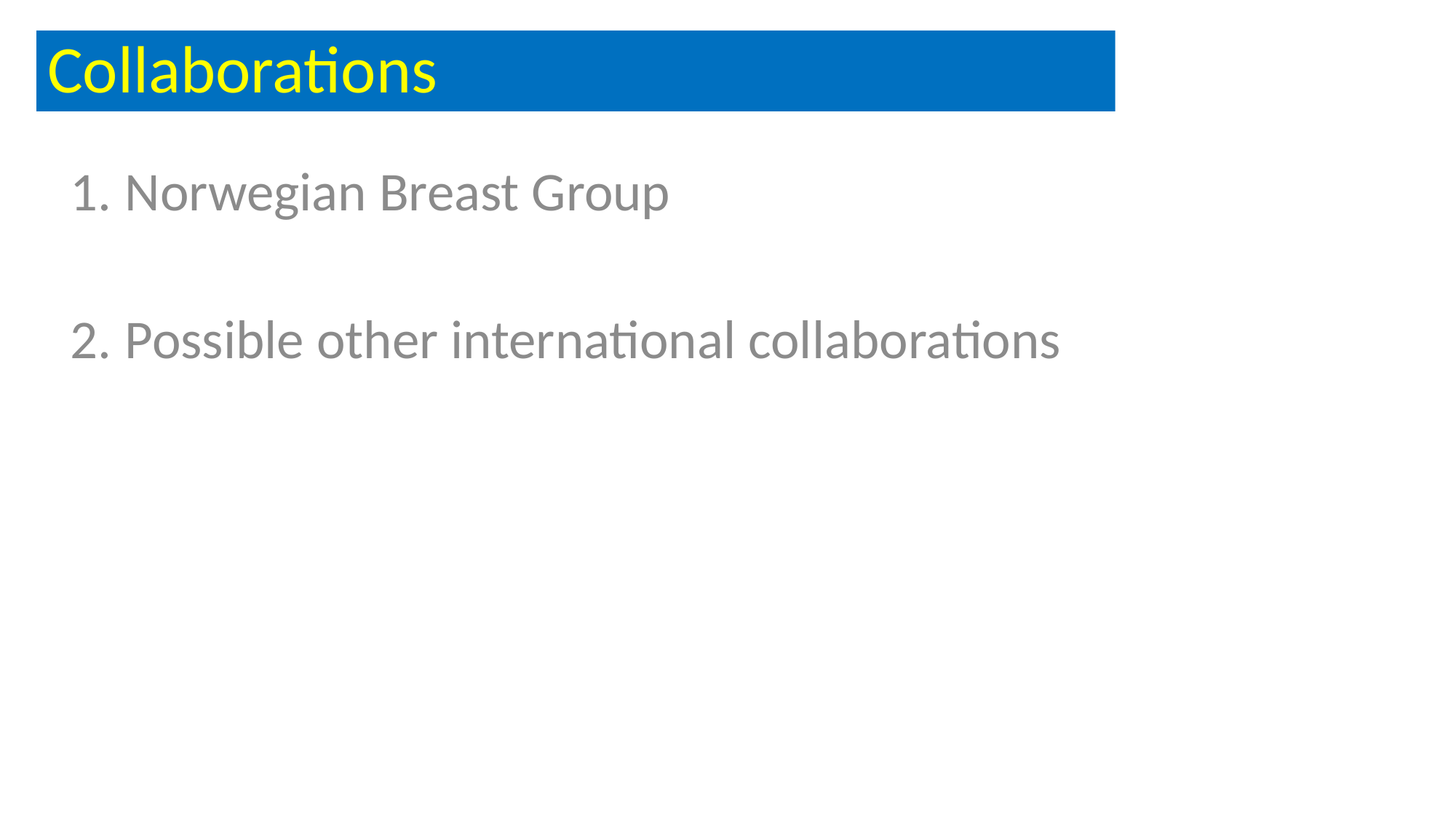

Collaborations
Norwegian Breast Group

Possible other international collaborations